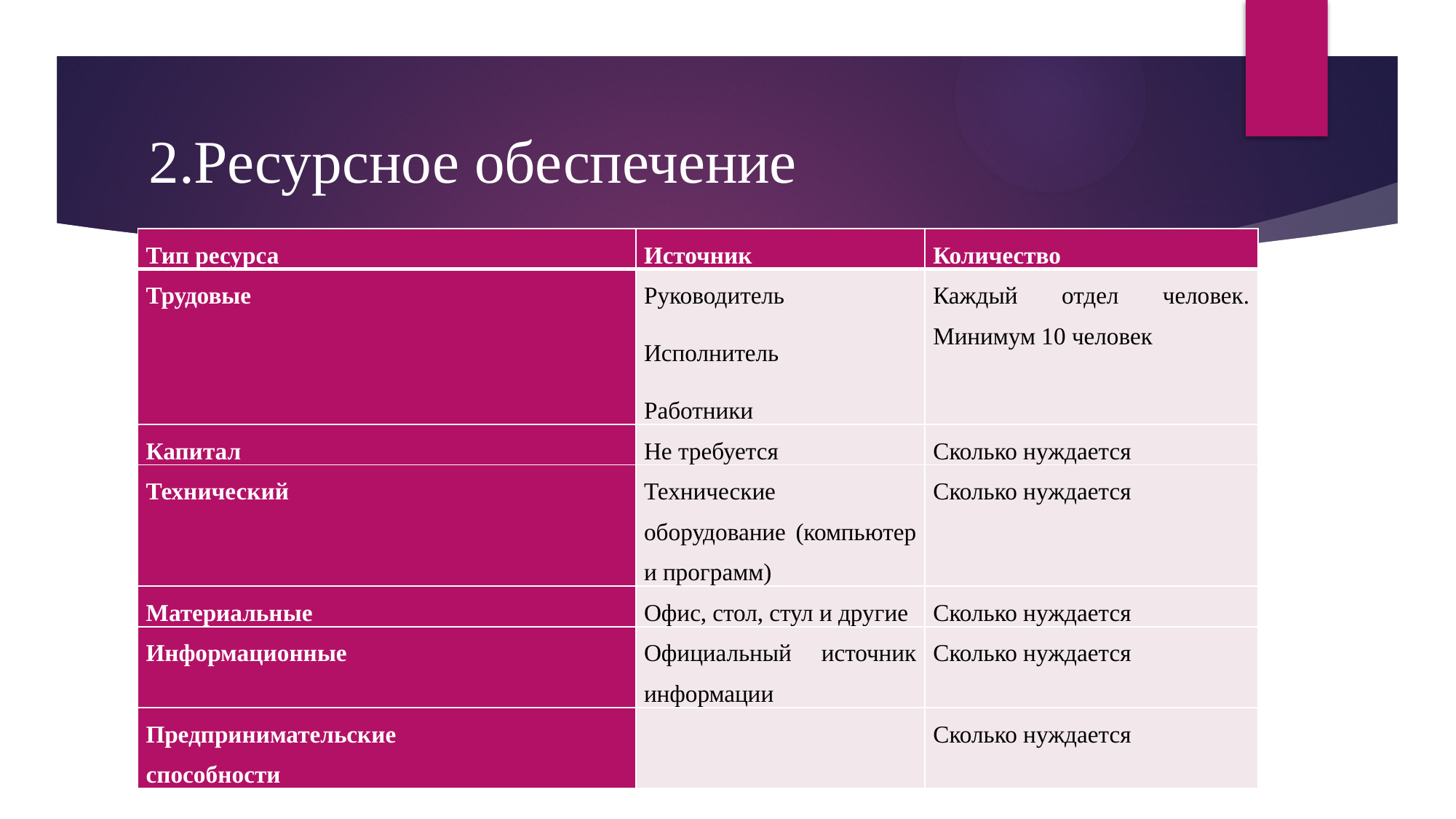

# 2.Ресурсное обеспечение
| Тип ресурса | Источник | Количество |
| --- | --- | --- |
| Трудовые | Руководитель Исполнитель Работники | Каждый отдел человек. Минимум 10 человек |
| Капитал | Не требуется | Сколько нуждается |
| Технический | Технические оборудование (компьютер и программ) | Сколько нуждается |
| Материальные | Офис, стол, стул и другие | Сколько нуждается |
| Информационные | Официальный источник информации | Сколько нуждается |
| Предпринимательские способности |  | Сколько нуждается |